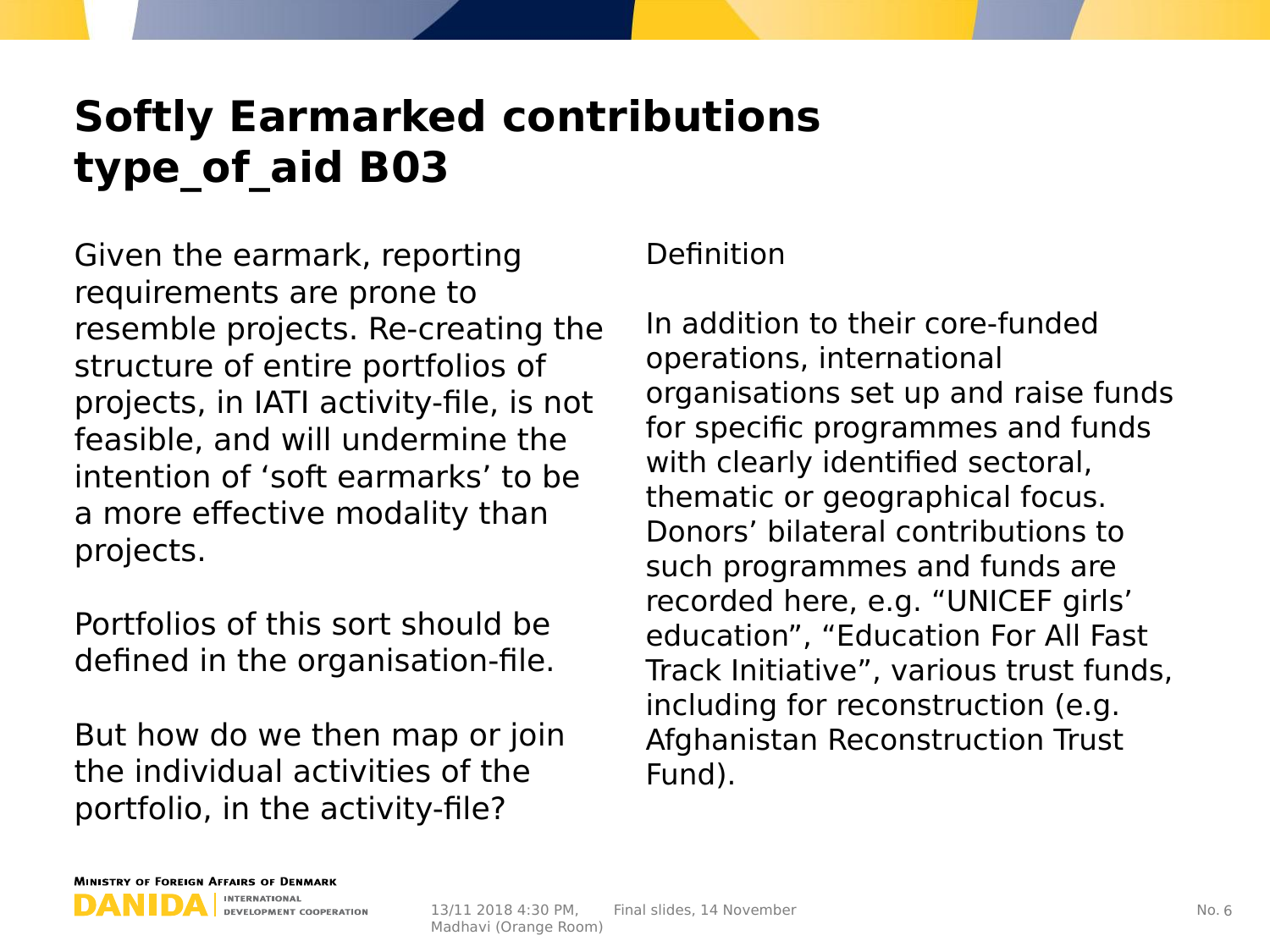

# Softly Earmarked contributions type_of_aid B03
Given the earmark, reporting  requirements are prone to resemble projects. Re-creating the structure of entire portfolios of projects, in IATI activity-file, is not feasible, and will undermine the intention of ‘soft earmarks’ to be a more effective modality than projects.

Portfolios of this sort should be defined in the organisation-file.

But how do we then map or join the individual activities of the portfolio, in the activity-file?

Definition

In addition to their core-funded operations, international organisations set up and raise funds for specific programmes and funds with clearly identified sectoral, thematic or geographical focus. Donors’ bilateral contributions to such programmes and funds are recorded here, e.g. “UNICEF girls’ education”, “Education For All Fast Track Initiative”, various trust funds, including for reconstruction (e.g. Afghanistan Reconstruction Trust Fund).
13/11 2018 4:30 PM, Madhavi (Orange Room)
Final slides, 14 November
6